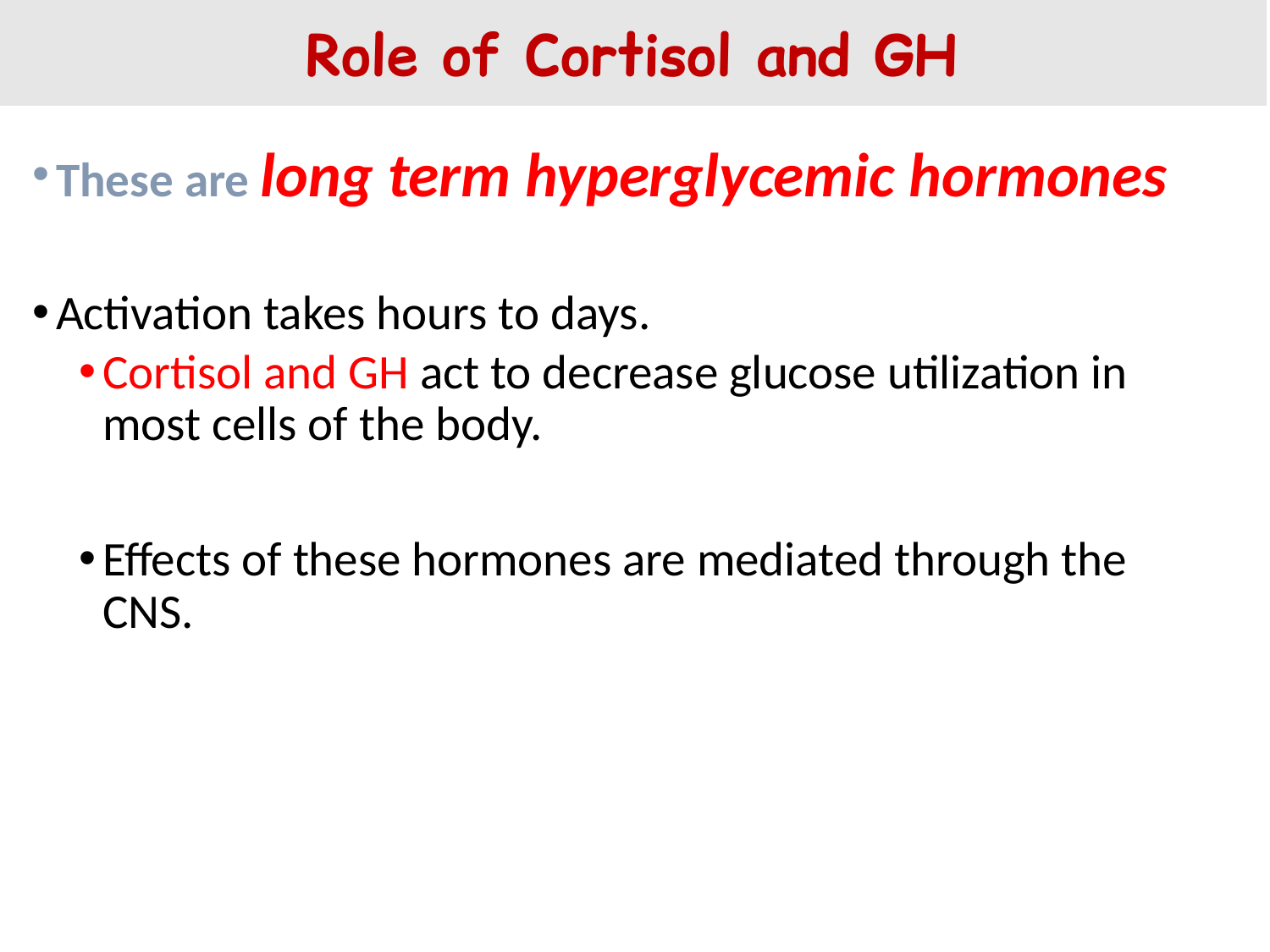

Role of Cortisol and GH
These are long term hyperglycemic hormones

Activation takes hours to days.
Cortisol and GH act to decrease glucose utilization in most cells of the body.

Effects of these hormones are mediated through the CNS.